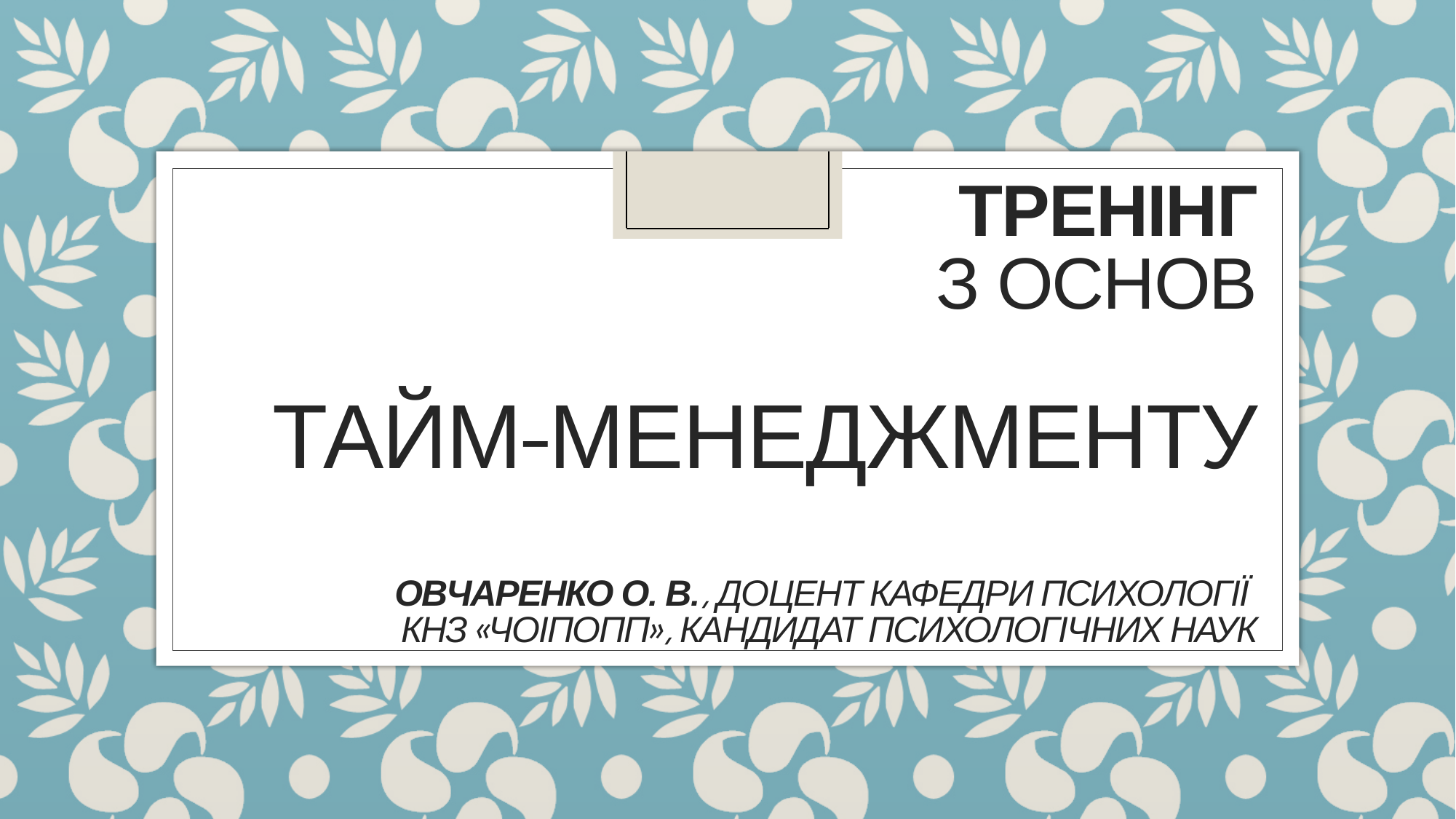

# Тренінг з основ тайм-менеджменту Овчаренко О. В., доцент кафедри психології КНЗ «ЧОІПОПП», кандидат психологічних наук